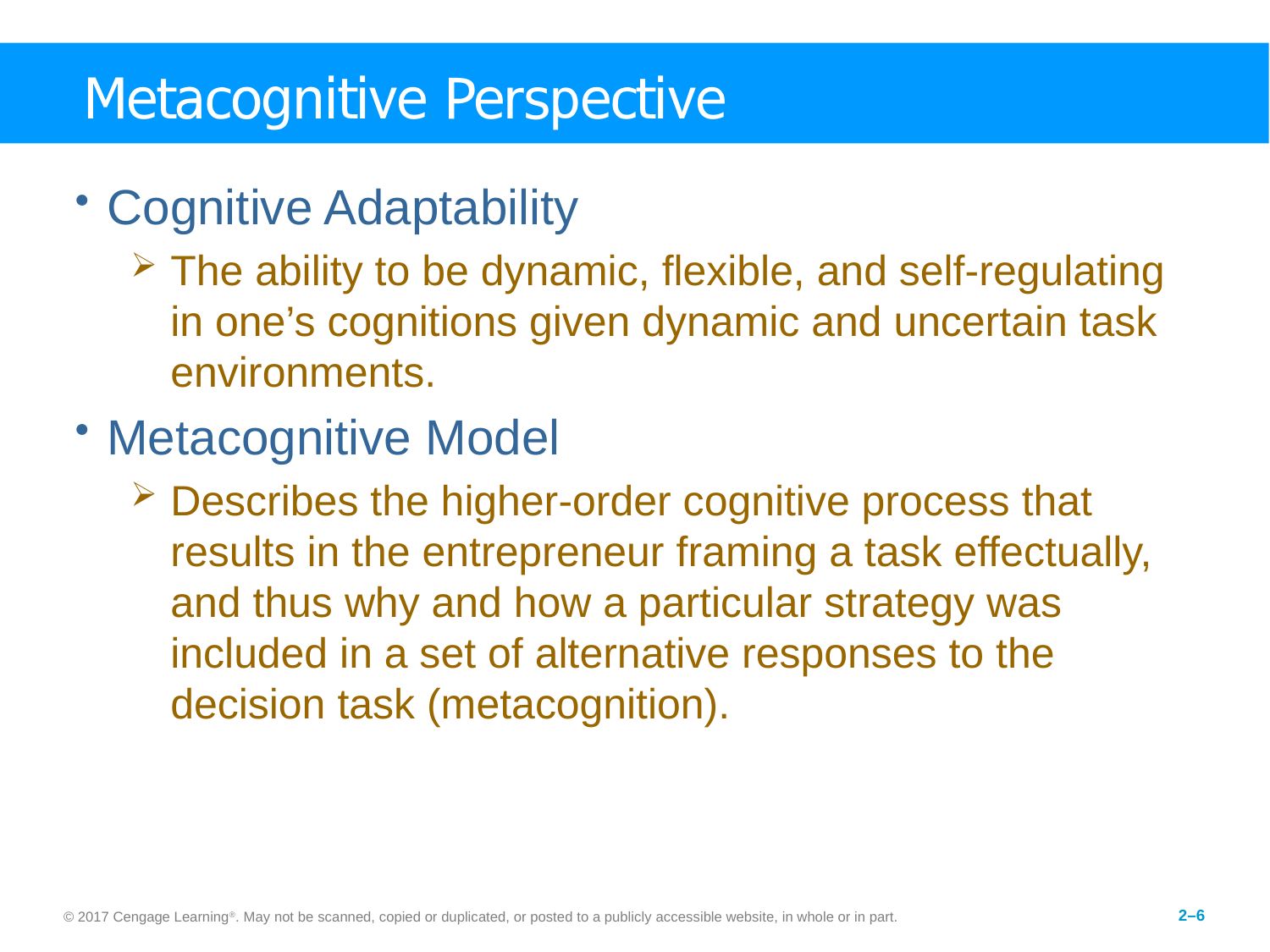

# Metacognitive Perspective
Cognitive Adaptability
The ability to be dynamic, flexible, and self-regulating in one’s cognitions given dynamic and uncertain task environments.
Metacognitive Model
Describes the higher-order cognitive process that results in the entrepreneur framing a task effectually, and thus why and how a particular strategy was included in a set of alternative responses to the decision task (metacognition).
© 2017 Cengage Learning®. May not be scanned, copied or duplicated, or posted to a publicly accessible website, in whole or in part.
2–6